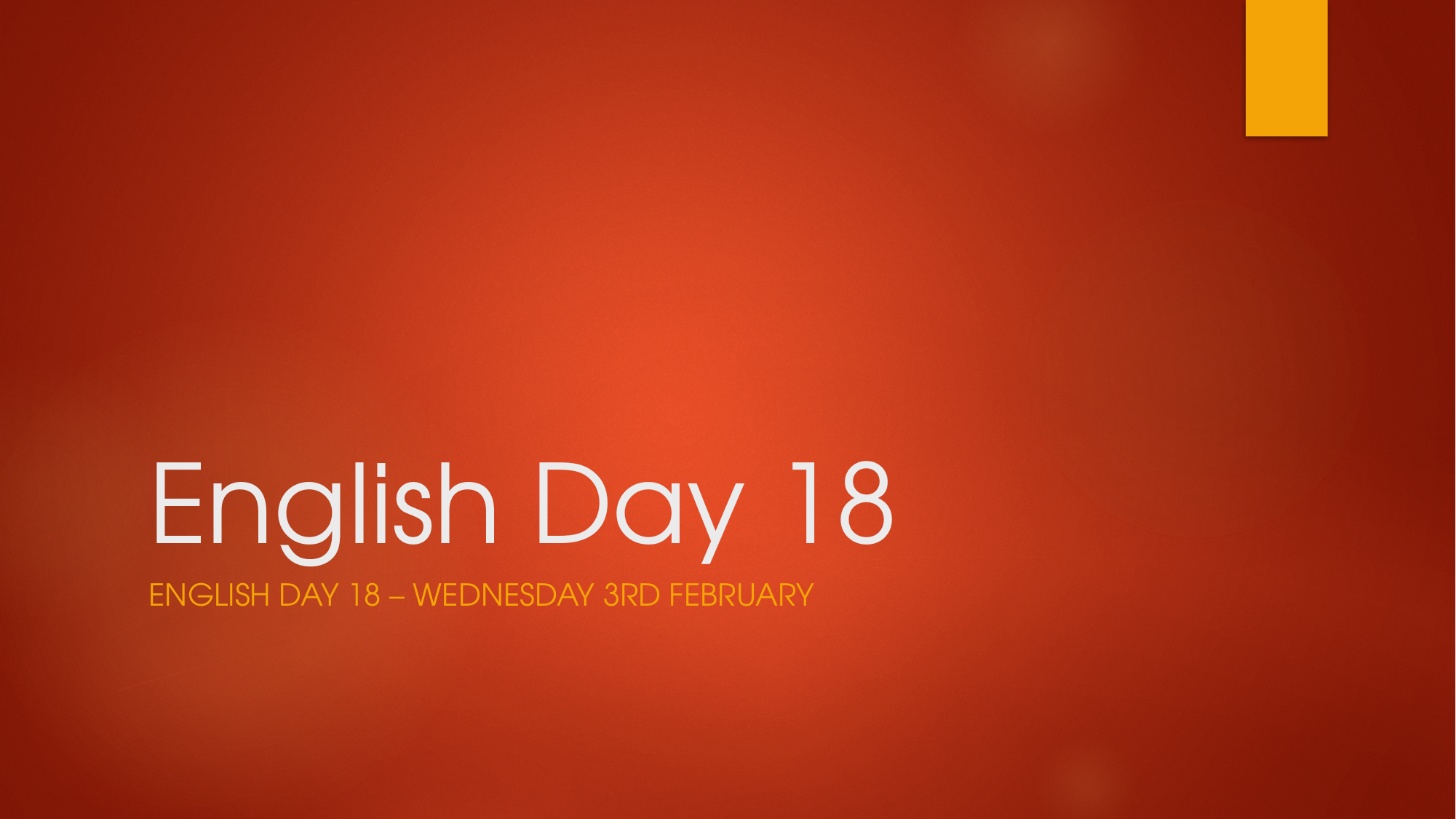

# English Day 18
English day 18 – Wednesday 3rd february